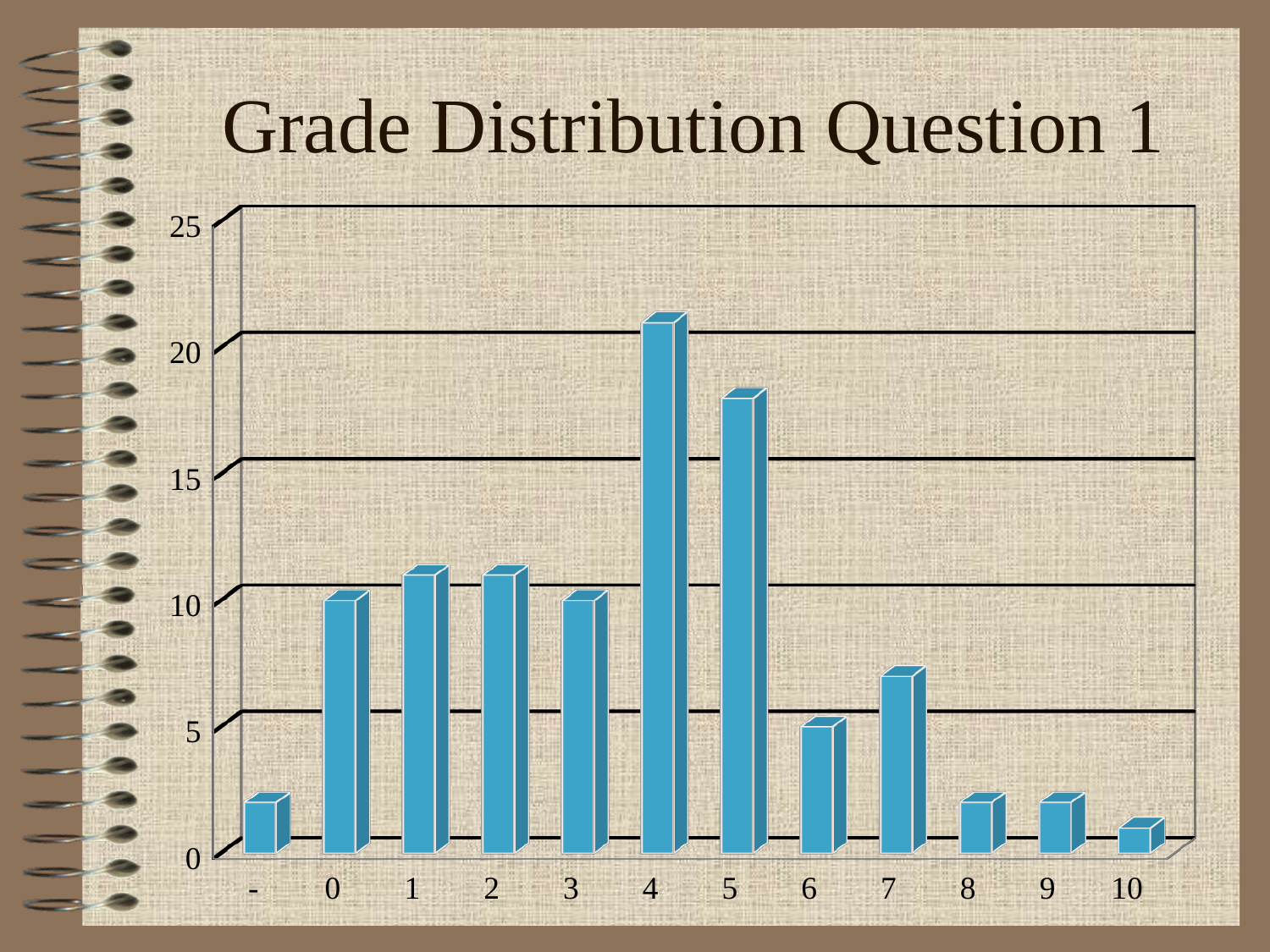

# Grade Distribution Question 1

[unsupported chart]